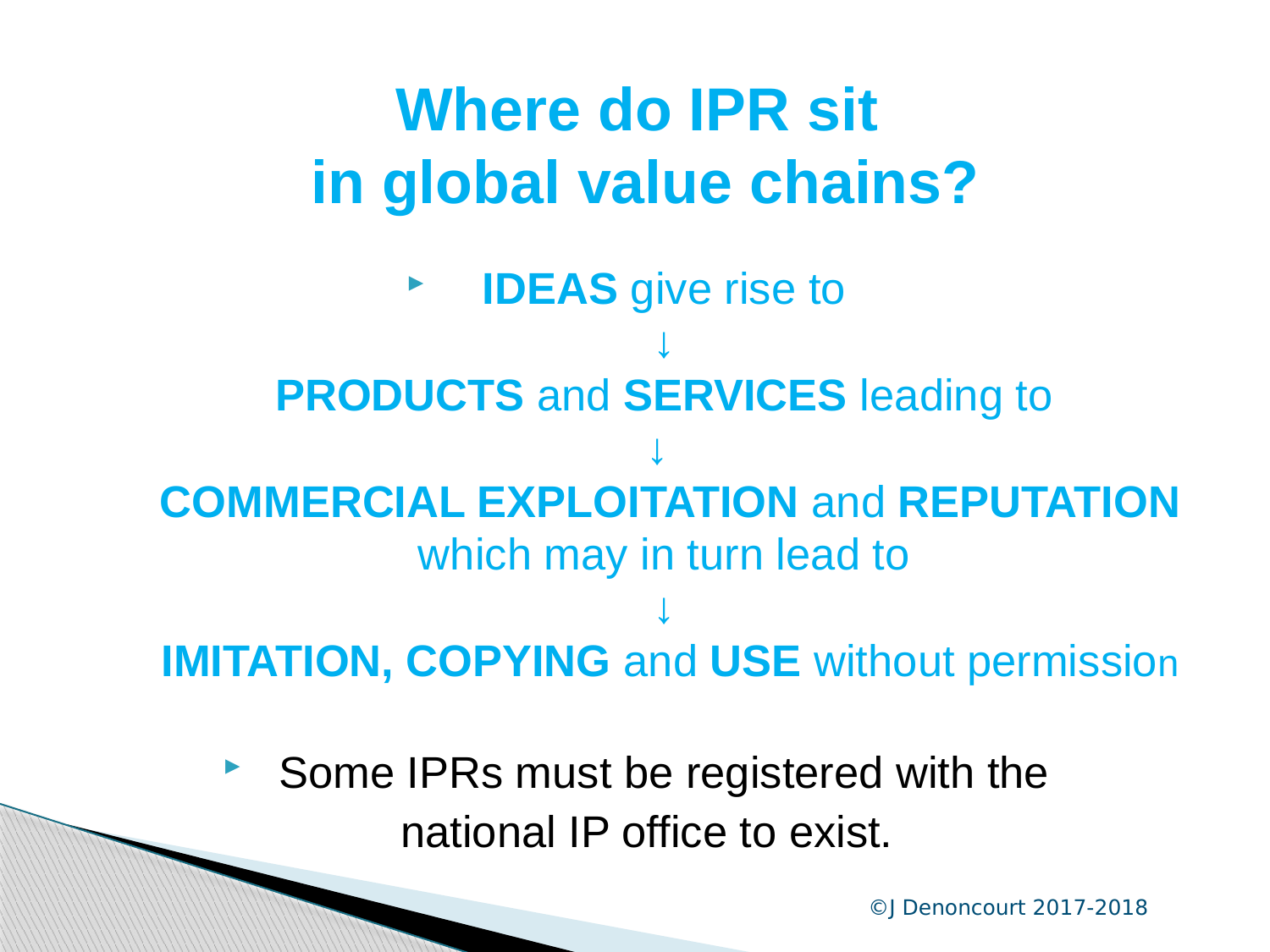

# Where do IPR sit in global value chains?
IDEAS give rise to
↓
PRODUCTS and SERVICES leading to
↓
COMMERCIAL EXPLOITATION and REPUTATION which may in turn lead to
↓
IMITATION, COPYING and USE without permission

Some IPRs must be registered with the
national IP office to exist.

©J Denoncourt 2017-2018